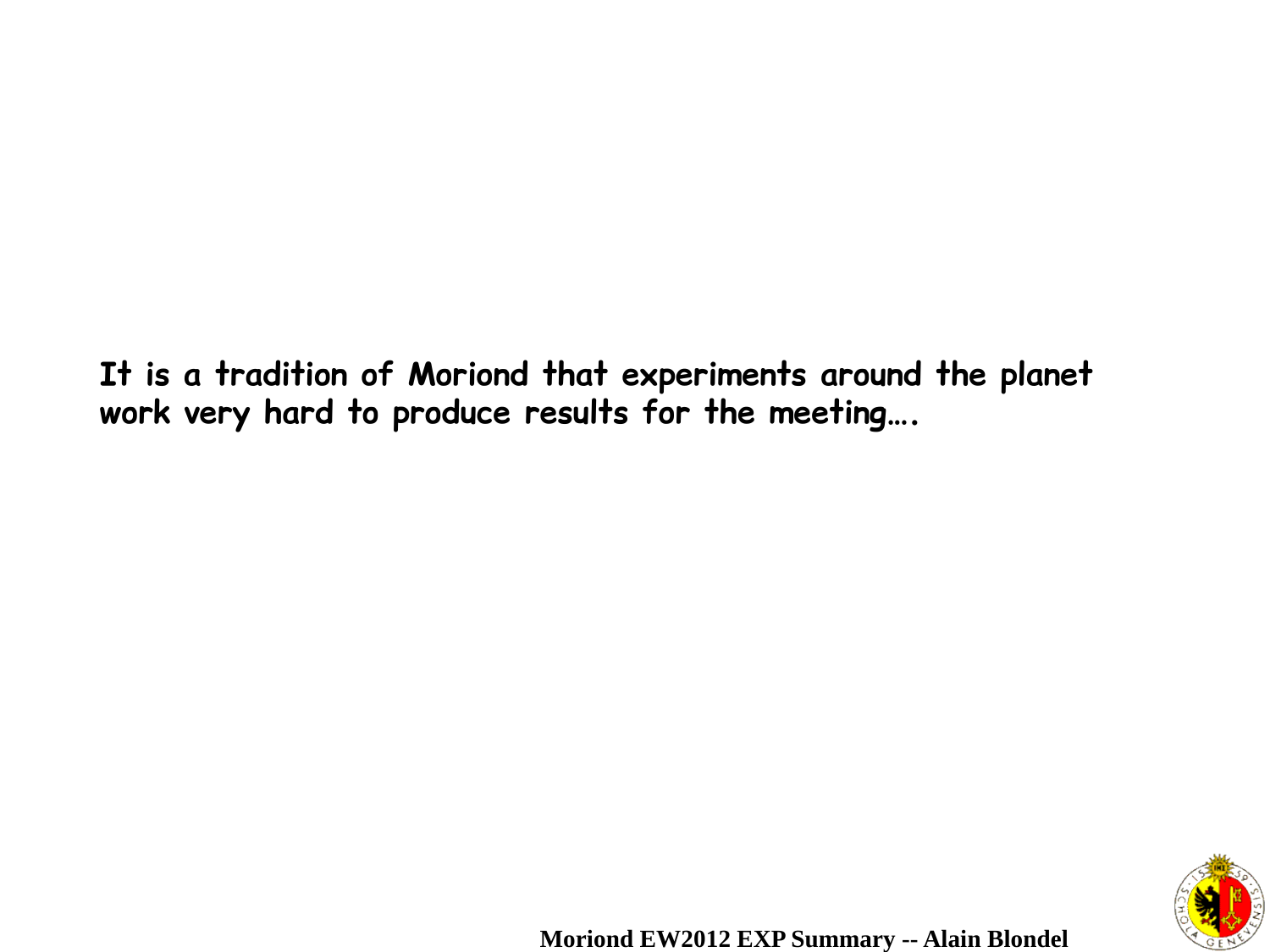

It is a tradition of Moriond that experiments around the planet
work very hard to produce results for the meeting….